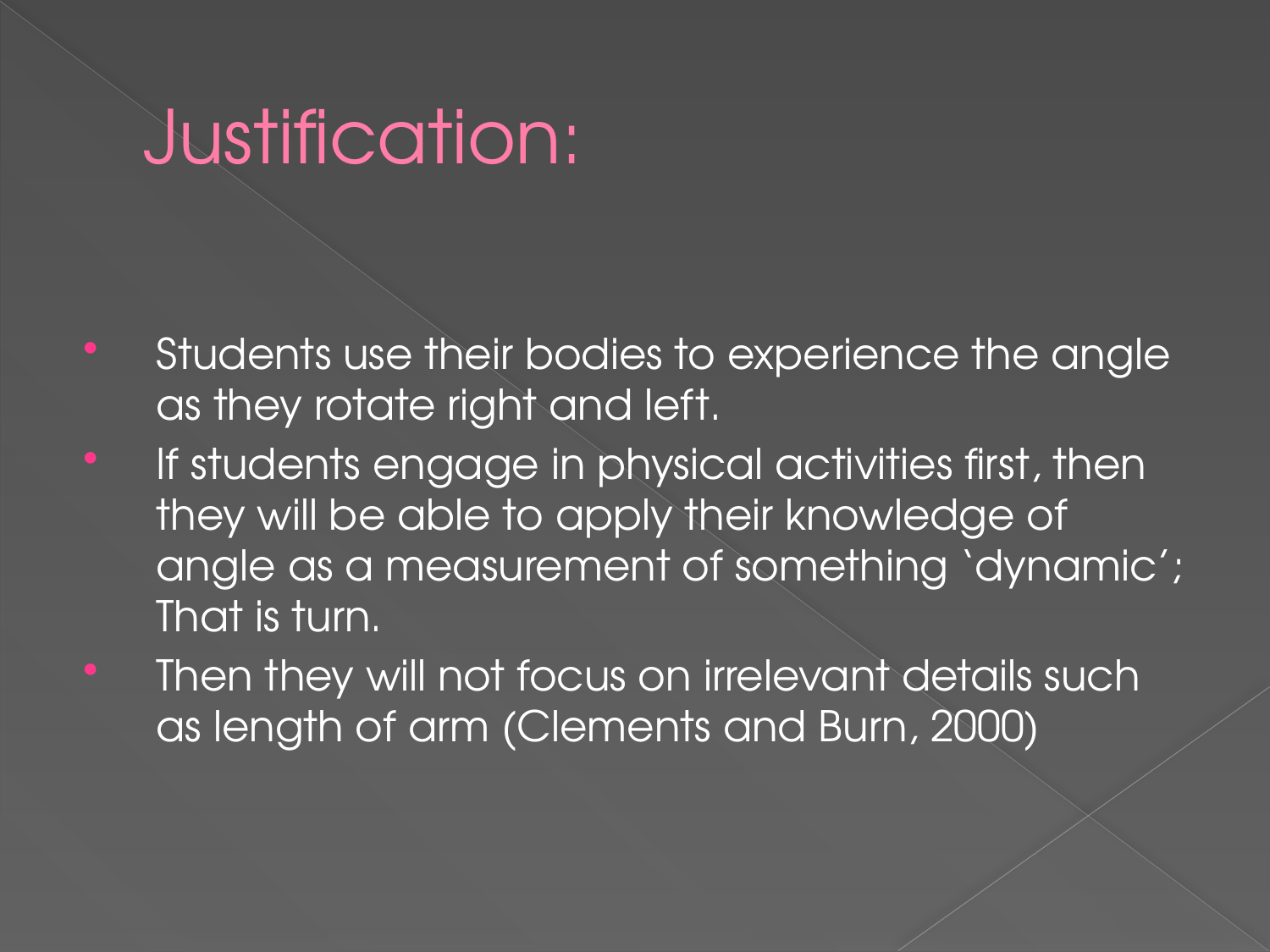

# Justification:

Students use their bodies to experience the angle as they rotate right and left.
If students engage in physical activities first, then they will be able to apply their knowledge of angle as a measurement of something ‘dynamic’; That is turn.
Then they will not focus on irrelevant details such as length of arm (Clements and Burn, 2000)